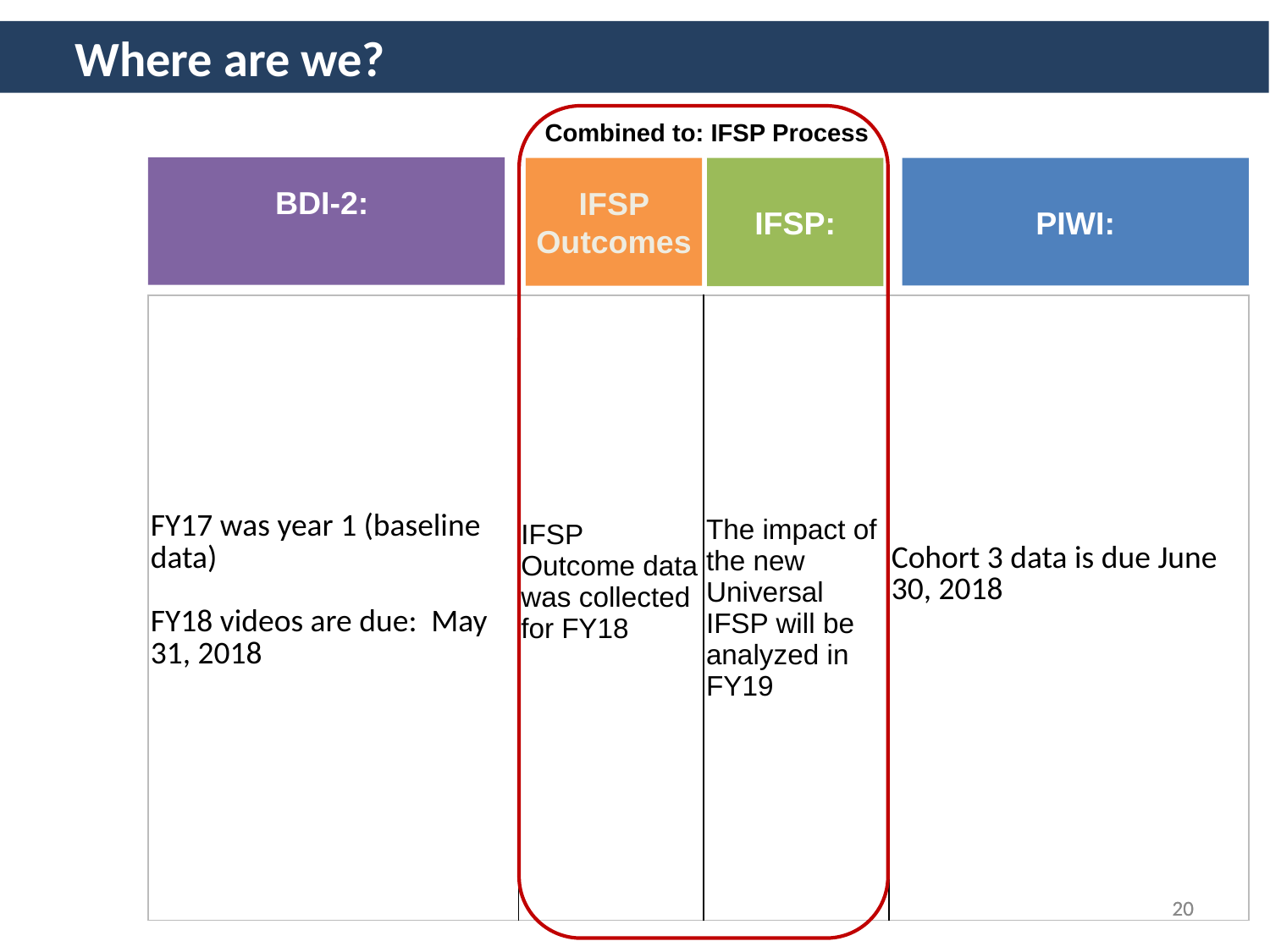

Where are we?

Combined to: IFSP Process
BDI-2:

IFSP Outcomes
IFSP:
PIWI:
| FY17 was year 1 (baseline data) FY18 videos are due: May 31, 2018 | IFSP Outcome data was collected for FY18 | The impact of the new Universal IFSP will be analyzed in FY19 | Cohort 3 data is due June 30, 2018 |
| --- | --- | --- | --- |
20
20